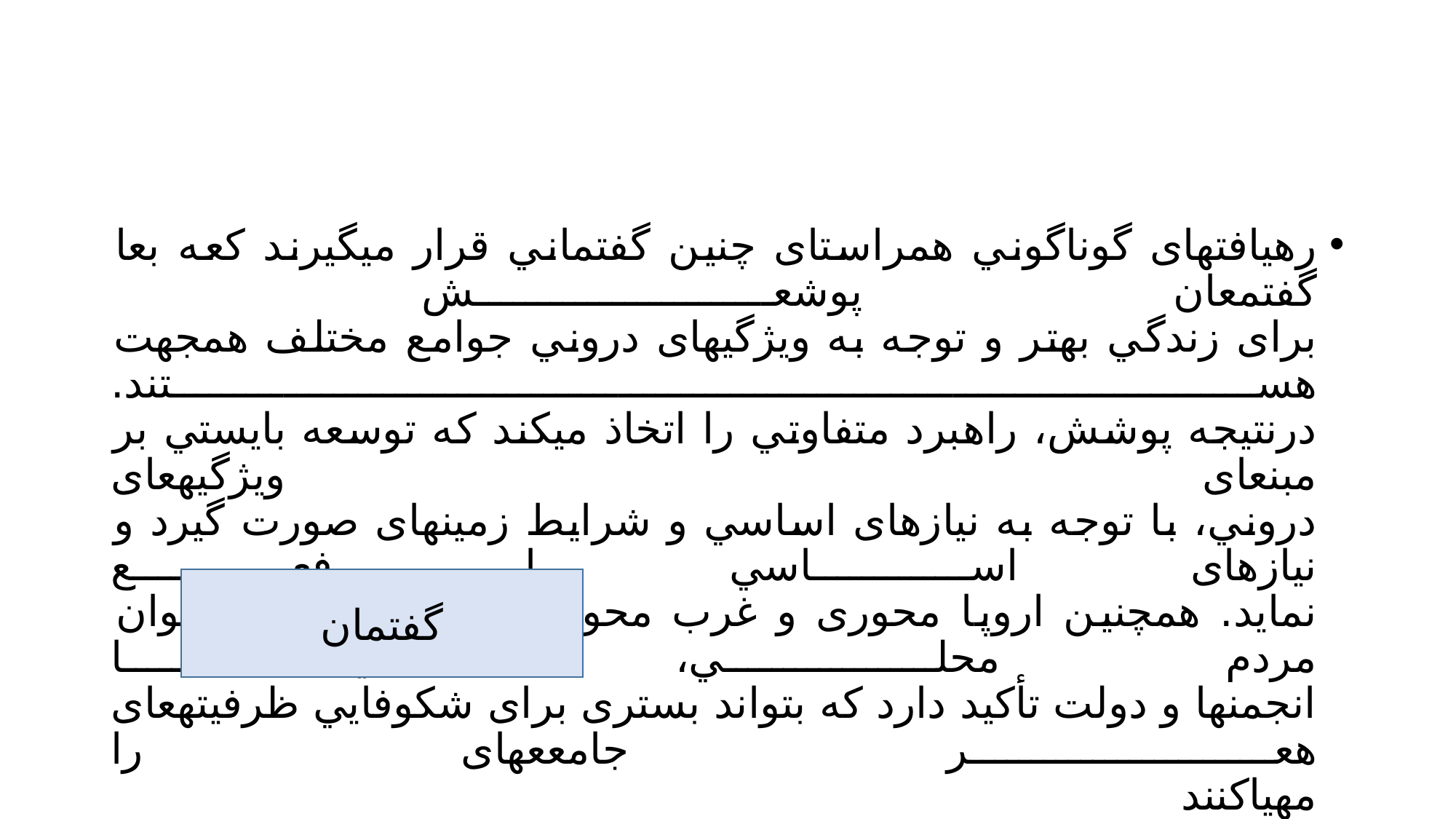

#
رهيافتهای گوناگوني همراستای چنين گفتماني قرار ميگيرند کعه بعا گفتمعان پوشعش
برای زندگي بهتر و توجه به ویژگيهای دروني جوامع مختلف همجهت هستند.
درنتيجه پوشش، راهبرد متفاوتي را اتخاذ ميکند که توسعه بایستي بر مبنعای ویژگيهعای
دروني، با توجه به نيازهای اساسي و شرایط زمينهای صورت گيرد و نيازهای اساسي را رفعع
نماید. همچنين اروپا محوری و غرب محوری را رد ميکند و بر توان مردم محلي، NGOیعا
انجمنها و دولت تأکيد دارد که بتواند بستری برای شکوفایي ظرفيتهعای هعر جامععهای را
مهياکنند

گفتمان